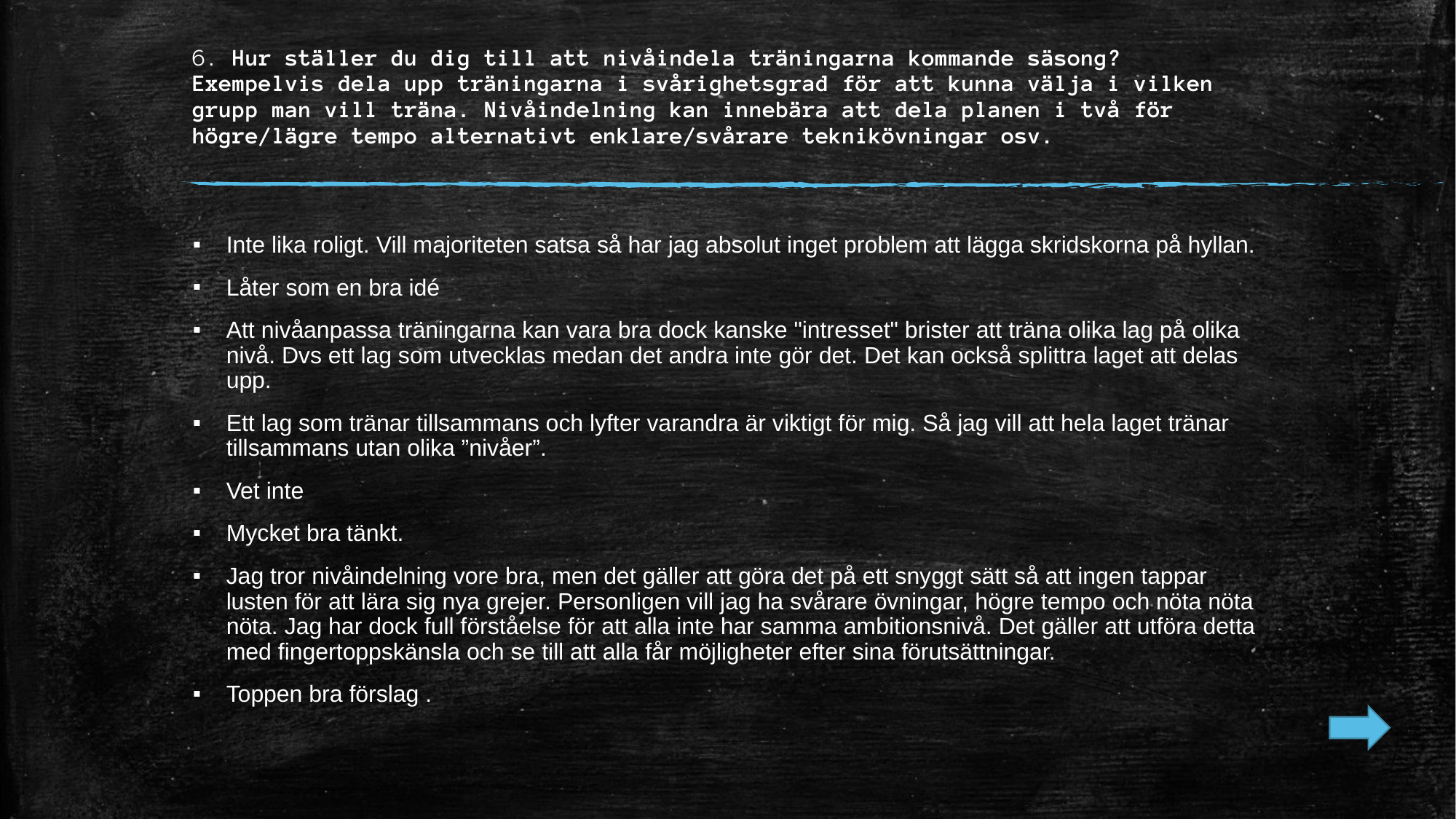

# 6. Hur ställer du dig till att nivåindela träningarna kommande säsong? Exempelvis dela upp träningarna i svårighetsgrad för att kunna välja i vilken grupp man vill träna. Nivåindelning kan innebära att dela planen i två för högre/lägre tempo alternativt enklare/svårare teknikövningar osv.
Inte lika roligt. Vill majoriteten satsa så har jag absolut inget problem att lägga skridskorna på hyllan.
Låter som en bra idé
Att nivåanpassa träningarna kan vara bra dock kanske "intresset" brister att träna olika lag på olika nivå. Dvs ett lag som utvecklas medan det andra inte gör det. Det kan också splittra laget att delas upp.
Ett lag som tränar tillsammans och lyfter varandra är viktigt för mig. Så jag vill att hela laget tränar tillsammans utan olika ”nivåer”.
Vet inte
Mycket bra tänkt.
Jag tror nivåindelning vore bra, men det gäller att göra det på ett snyggt sätt så att ingen tappar lusten för att lära sig nya grejer. Personligen vill jag ha svårare övningar, högre tempo och nöta nöta nöta. Jag har dock full förståelse för att alla inte har samma ambitionsnivå. Det gäller att utföra detta med fingertoppskänsla och se till att alla får möjligheter efter sina förutsättningar.
Toppen bra förslag .